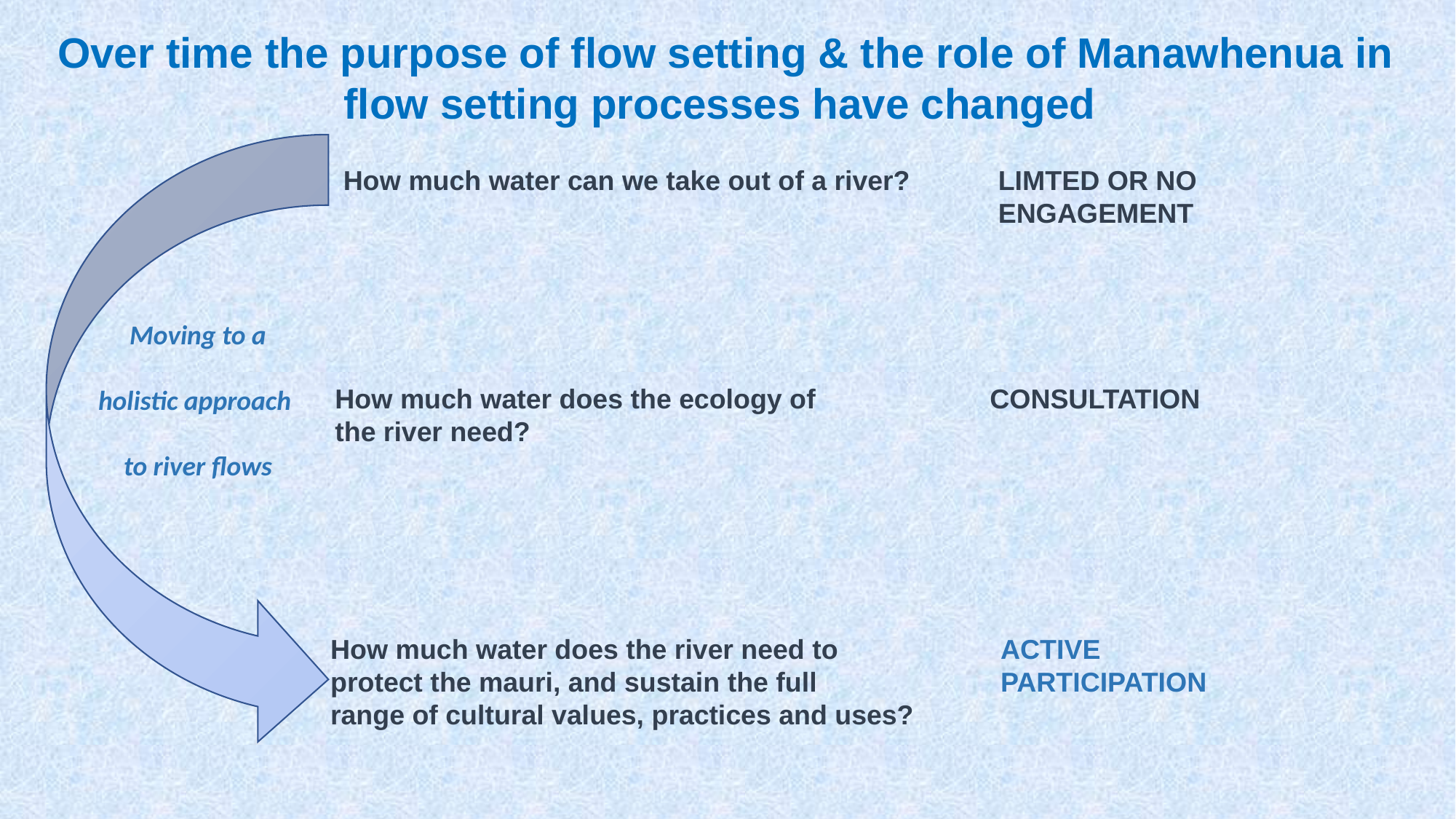

Over time the purpose of flow setting & the role of Manawhenua in flow setting processes have changed

How much water can we take out of a river?	LIMTED OR NO
						ENGAGEMENT
Moving to a holistic approach
to river flows
How much water does the ecology of 		CONSULTATION
the river need?
How much water does the river need to		  ACTIVE
protect the mauri, and sustain the full 		  PARTICIPATION
range of cultural values, practices and uses?